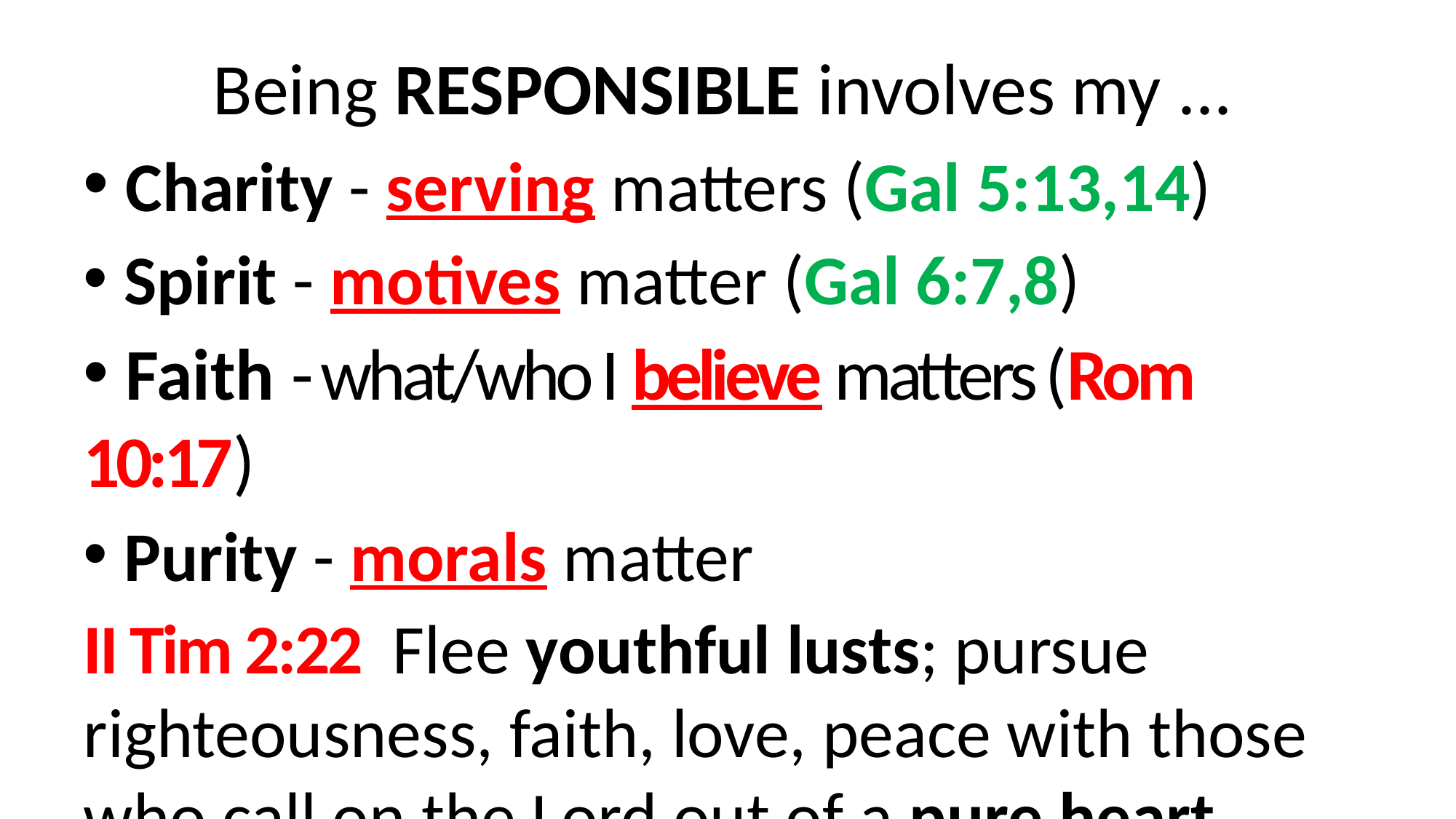

Being RESPONSIBLE involves my ...
 Charity - serving matters (Gal 5:13,14)
 Spirit - motives matter (Gal 6:7,8)
 Faith - what/who I believe matters (Rom 10:17)
 Purity - morals matter
II Tim 2:22  Flee youthful lusts; pursue righteousness, faith, love, peace with those who call on the Lord out of a pure heart.